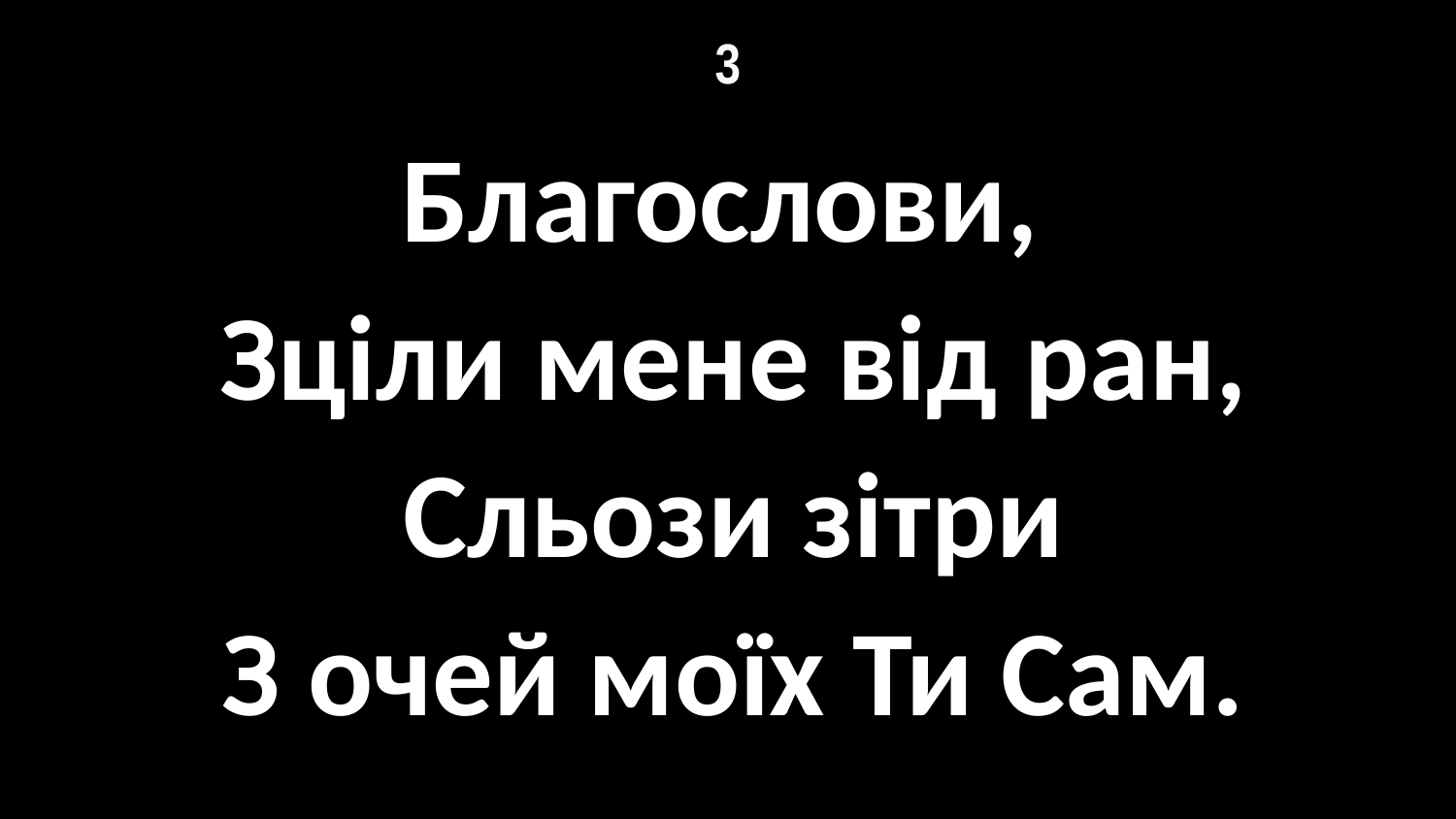

# 3
Благослови,
Зціли мене від ран,
Сльози зітри
З очей моїх Ти Сам.